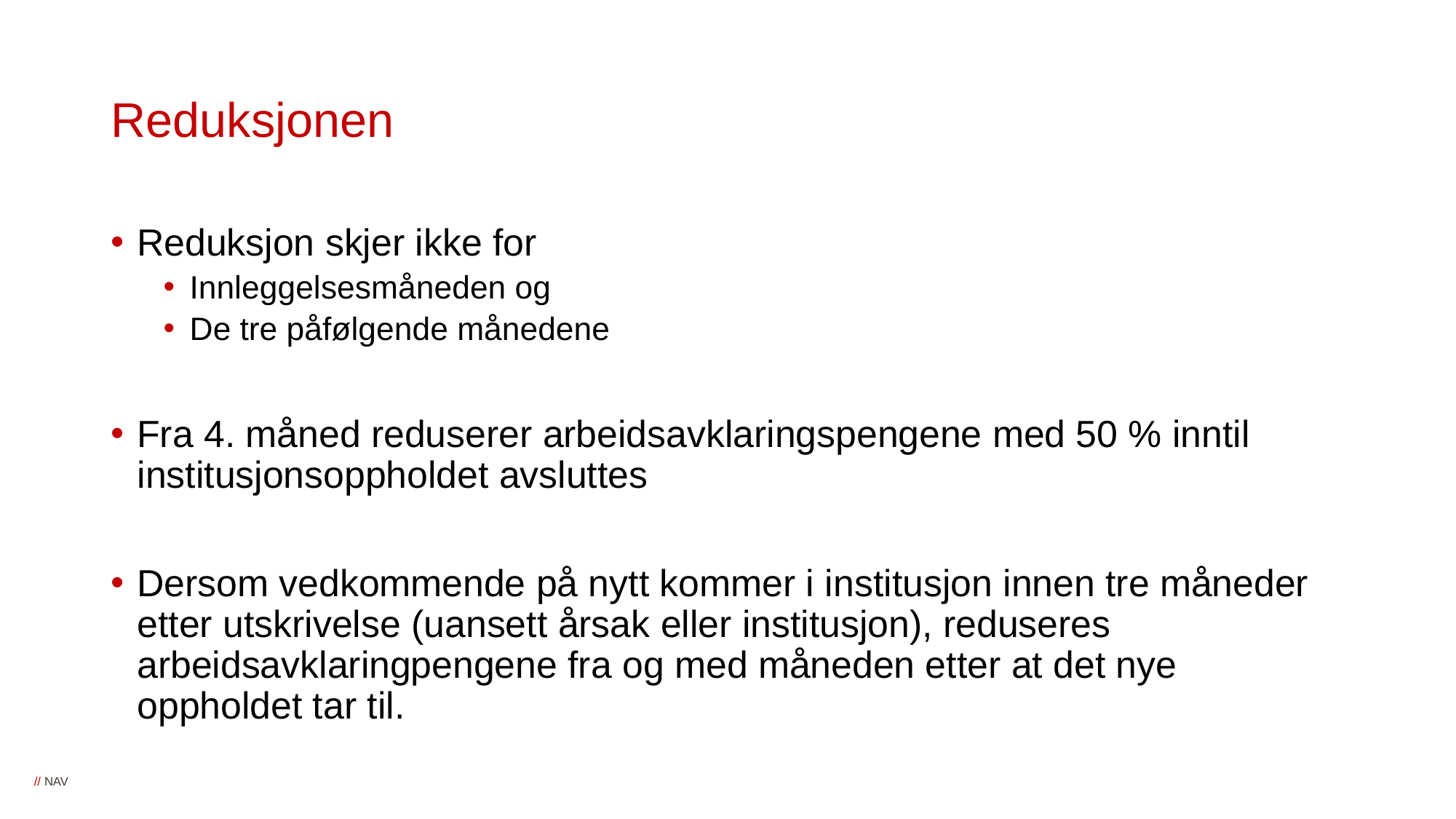

# Reduksjonen
Reduksjon skjer ikke for
Innleggelsesmåneden og
De tre påfølgende månedene

Fra 4. måned reduserer arbeidsavklaringspengene med 50 % inntil institusjonsoppholdet avsluttes

Dersom vedkommende på nytt kommer i institusjon innen tre måneder etter utskrivelse (uansett årsak eller institusjon), reduseres arbeidsavklaringpengene fra og med måneden etter at det nye oppholdet tar til.